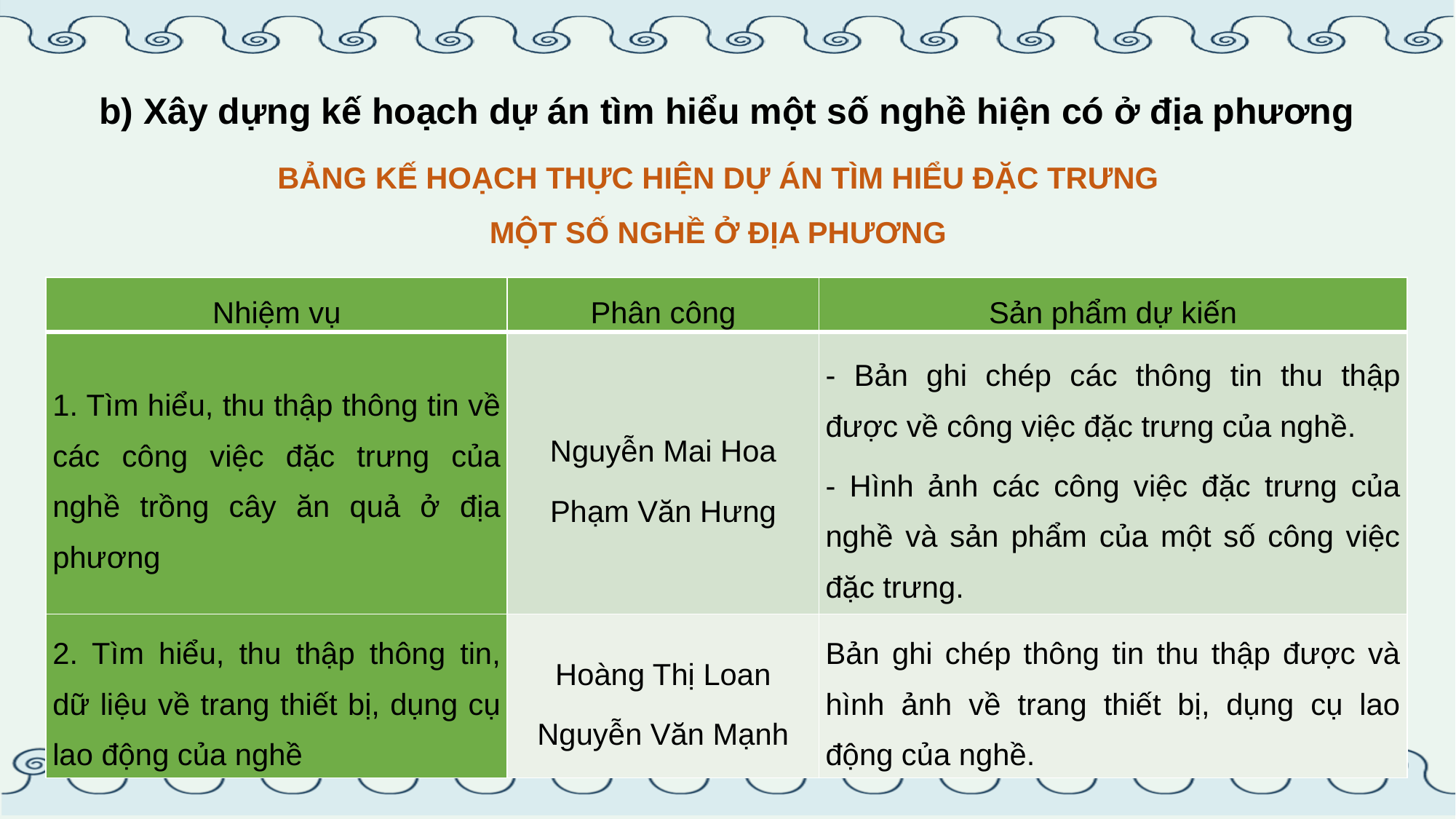

b) Xây dựng kế hoạch dự án tìm hiểu một số nghề hiện có ở địa phương
BẢNG KẾ HOẠCH THỰC HIỆN DỰ ÁN TÌM HIỂU ĐẶC TRƯNG MỘT SỐ NGHỀ Ở ĐỊA PHƯƠNG
| Nhiệm vụ | Phân công | Sản phẩm dự kiến |
| --- | --- | --- |
| 1. Tìm hiểu, thu thập thông tin về các công việc đặc trưng của nghề trồng cây ăn quả ở địa phương | Nguyễn Mai Hoa Phạm Văn Hưng | - Bản ghi chép các thông tin thu thập được về công việc đặc trưng của nghề. - Hình ảnh các công việc đặc trưng của nghề và sản phẩm của một số công việc đặc trưng. |
| 2. Tìm hiểu, thu thập thông tin, dữ liệu về trang thiết bị, dụng cụ lao động của nghề | Hoàng Thị Loan Nguyễn Văn Mạnh | Bản ghi chép thông tin thu thập được và hình ảnh về trang thiết bị, dụng cụ lao động của nghề. |